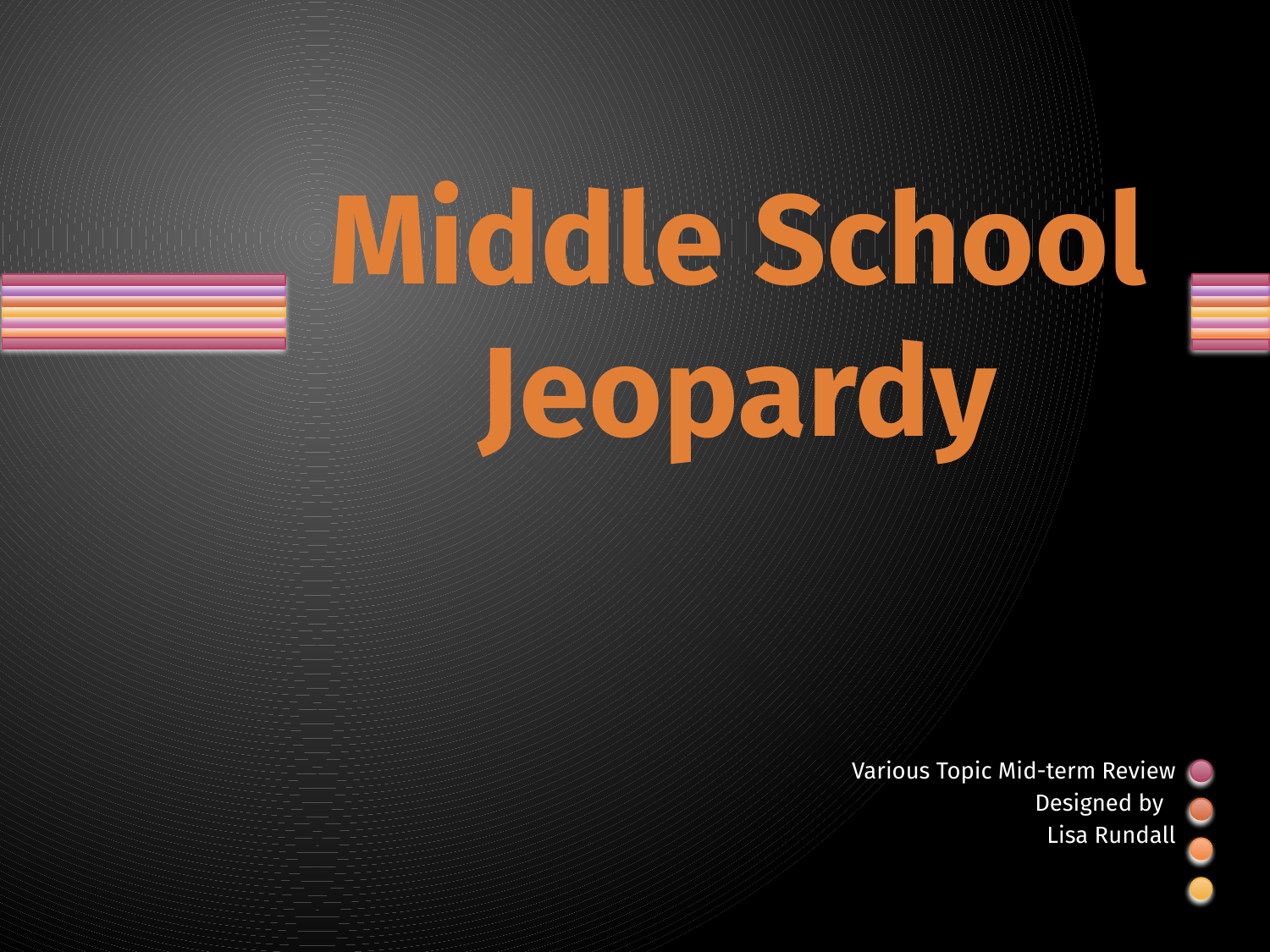

# Middle School Jeopardy
Various Topic Mid-term Review
Designed by
Lisa Rundall